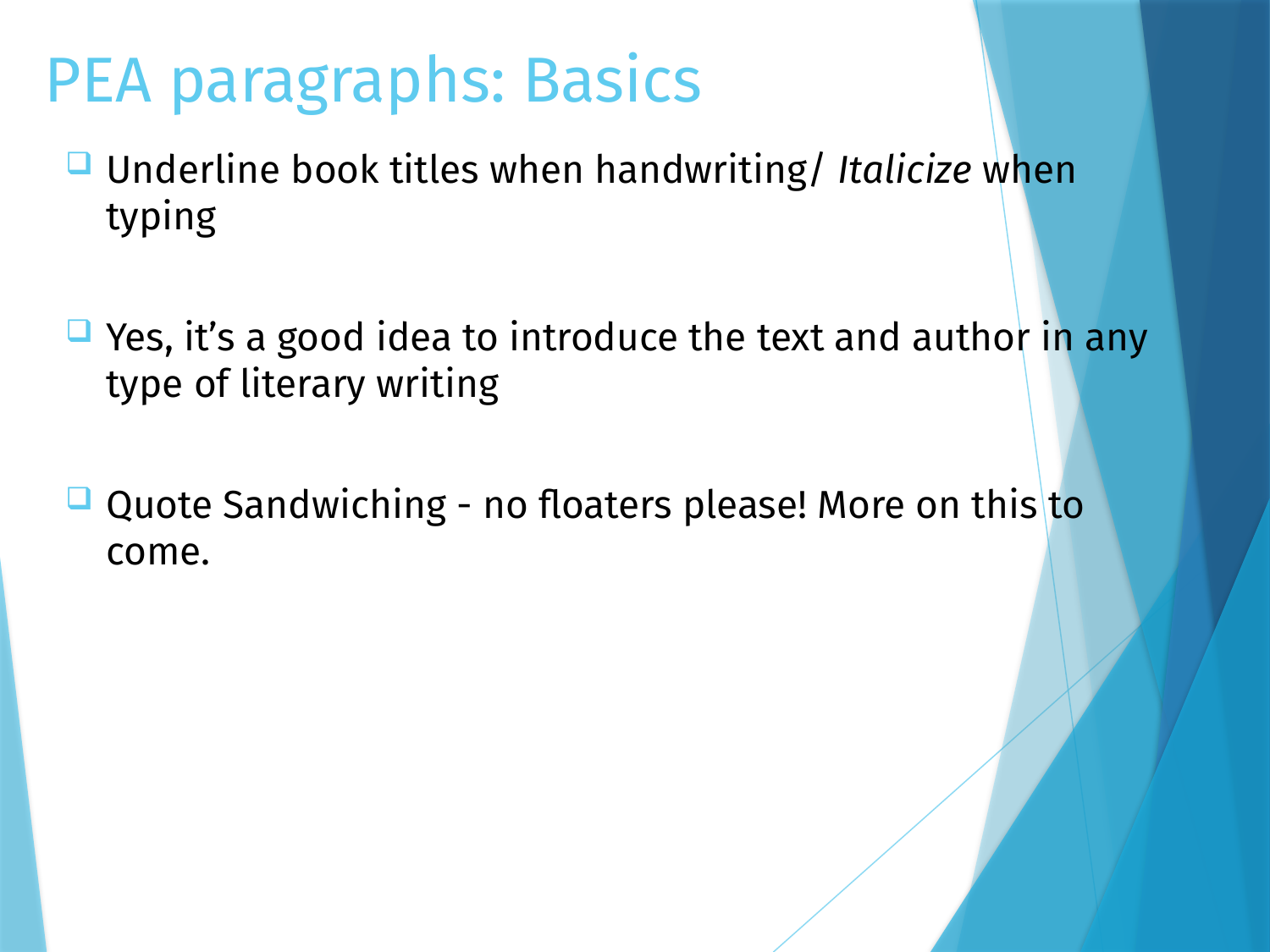

# PEA paragraphs: Basics
Underline book titles when handwriting/ Italicize when typing

Yes, it’s a good idea to introduce the text and author in any type of literary writing

Quote Sandwiching - no floaters please! More on this to come.